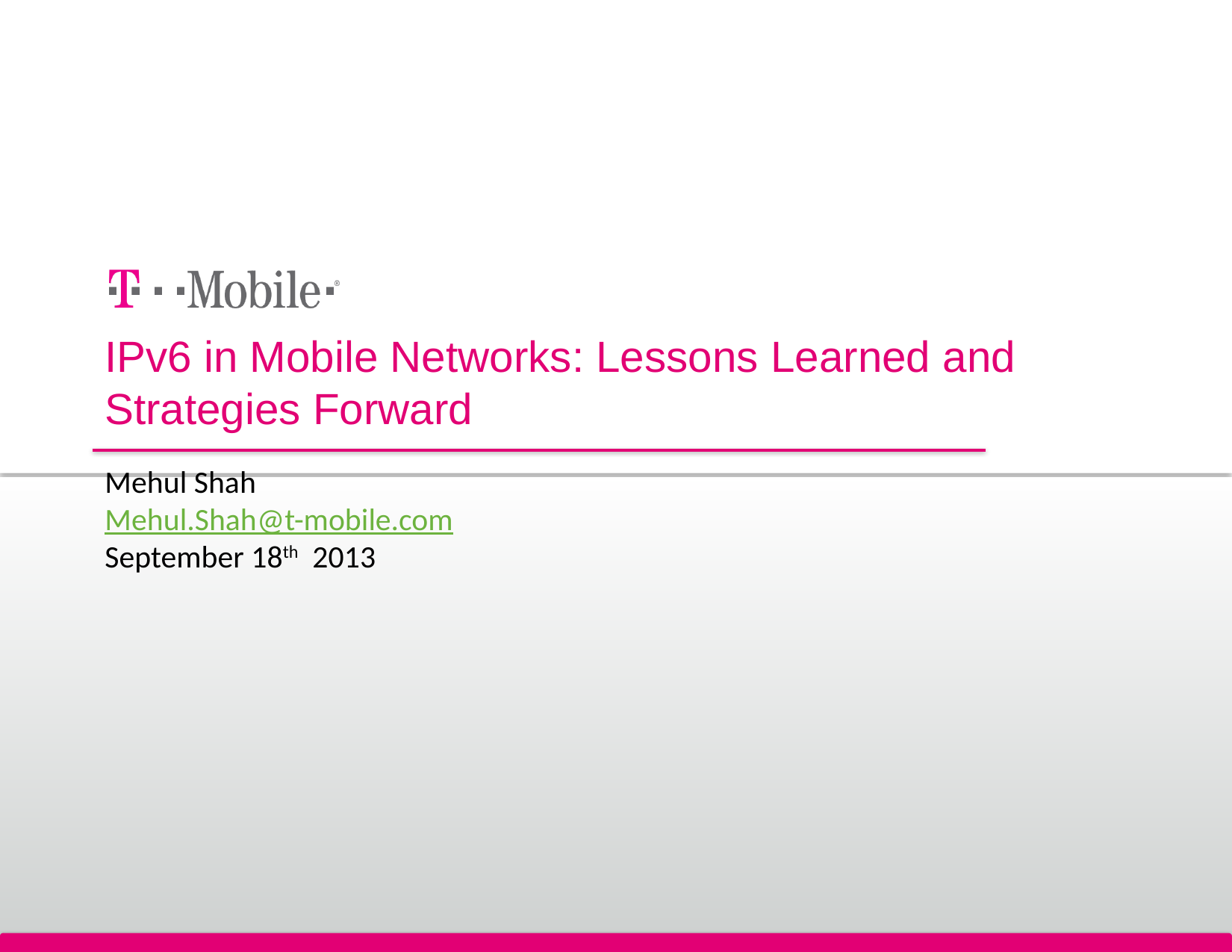

IPv6 in Mobile Networks: Lessons Learned and Strategies Forward
Mehul Shah
Mehul.Shah@t-mobile.com
September 18th  2013